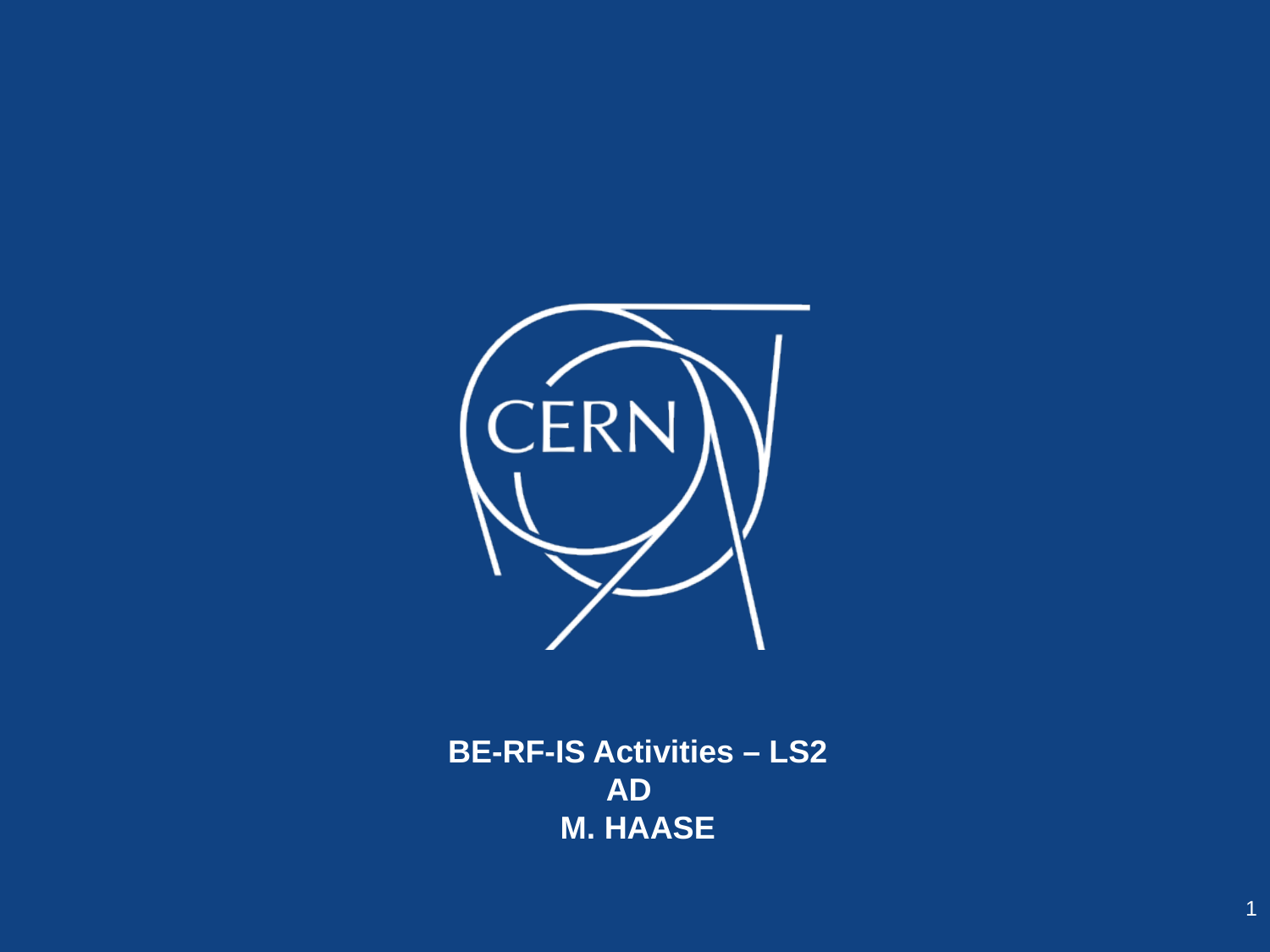

BE-RF-IS Activities – LS2
AD
M. HAASE
1